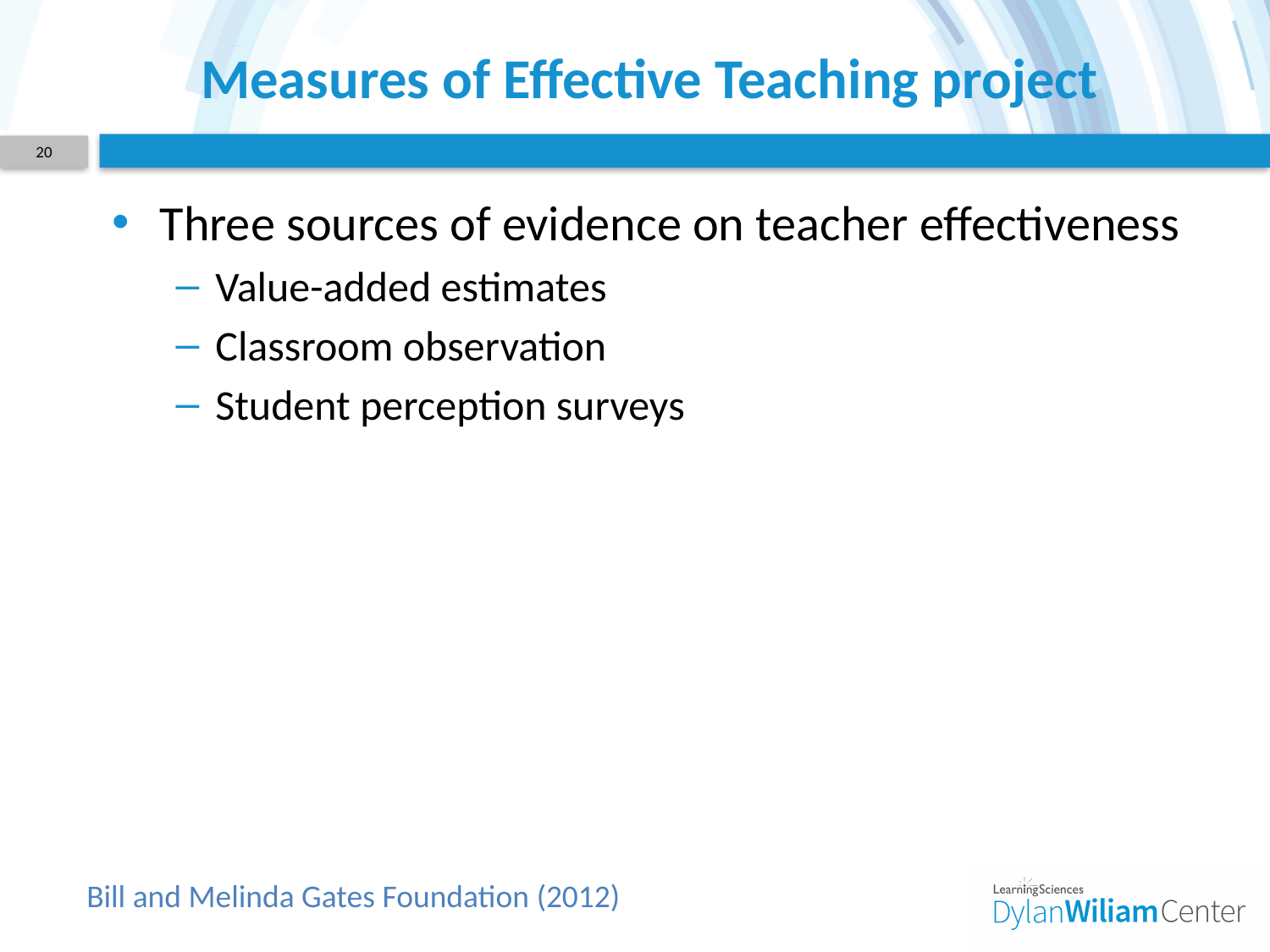

# Measures of Effective Teaching project
20
Three sources of evidence on teacher effectiveness
Value-added estimates
Classroom observation
Student perception surveys
Bill and Melinda Gates Foundation (2012)